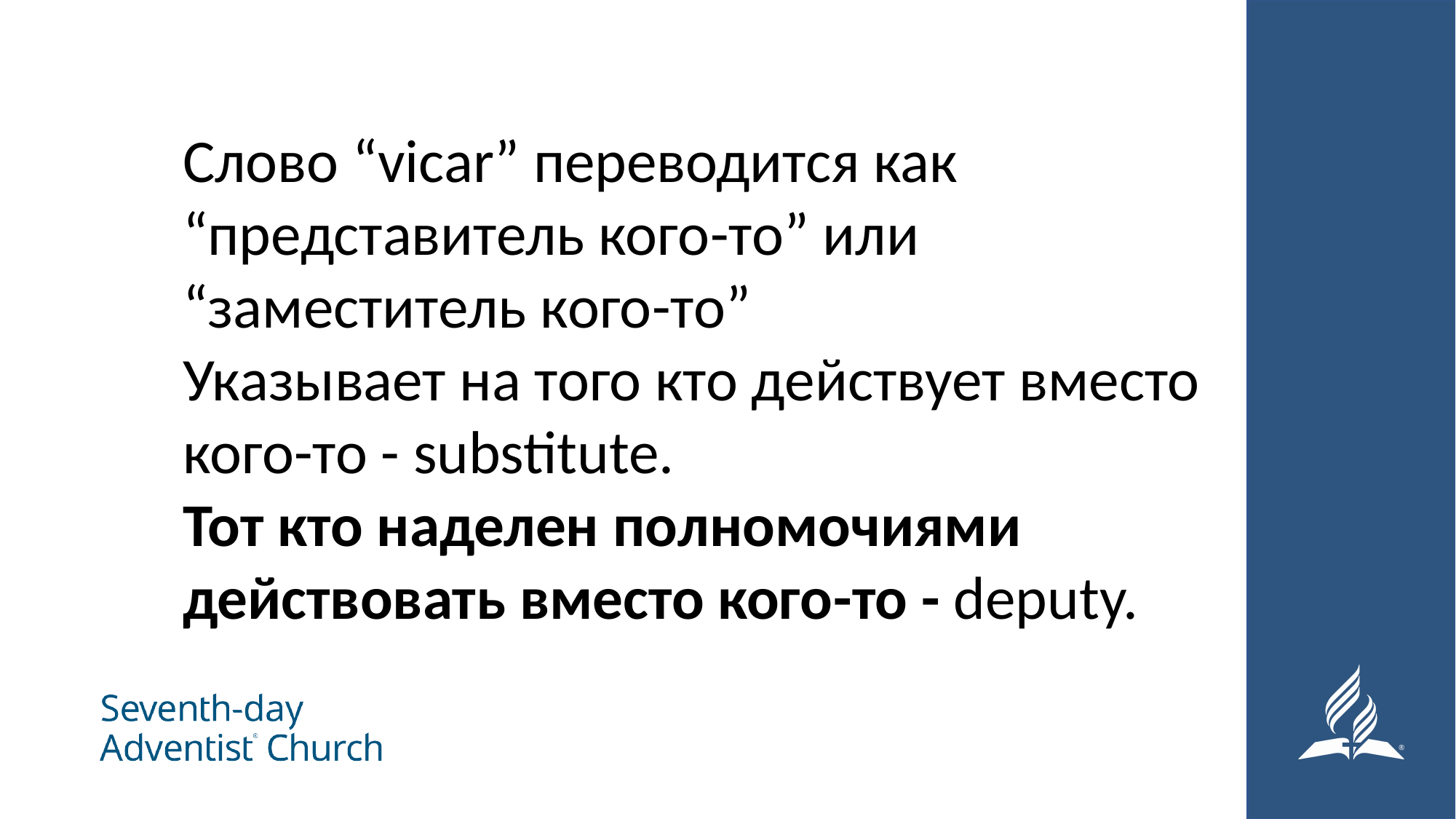

#

Слово “vicar” переводится как “представитель кого-то” или “заместитель кого-то”
Указывает на того кто действует вместо кого-то - substitute.
Тот кто наделен полномочиями действовать вместо кого-то - deputy.